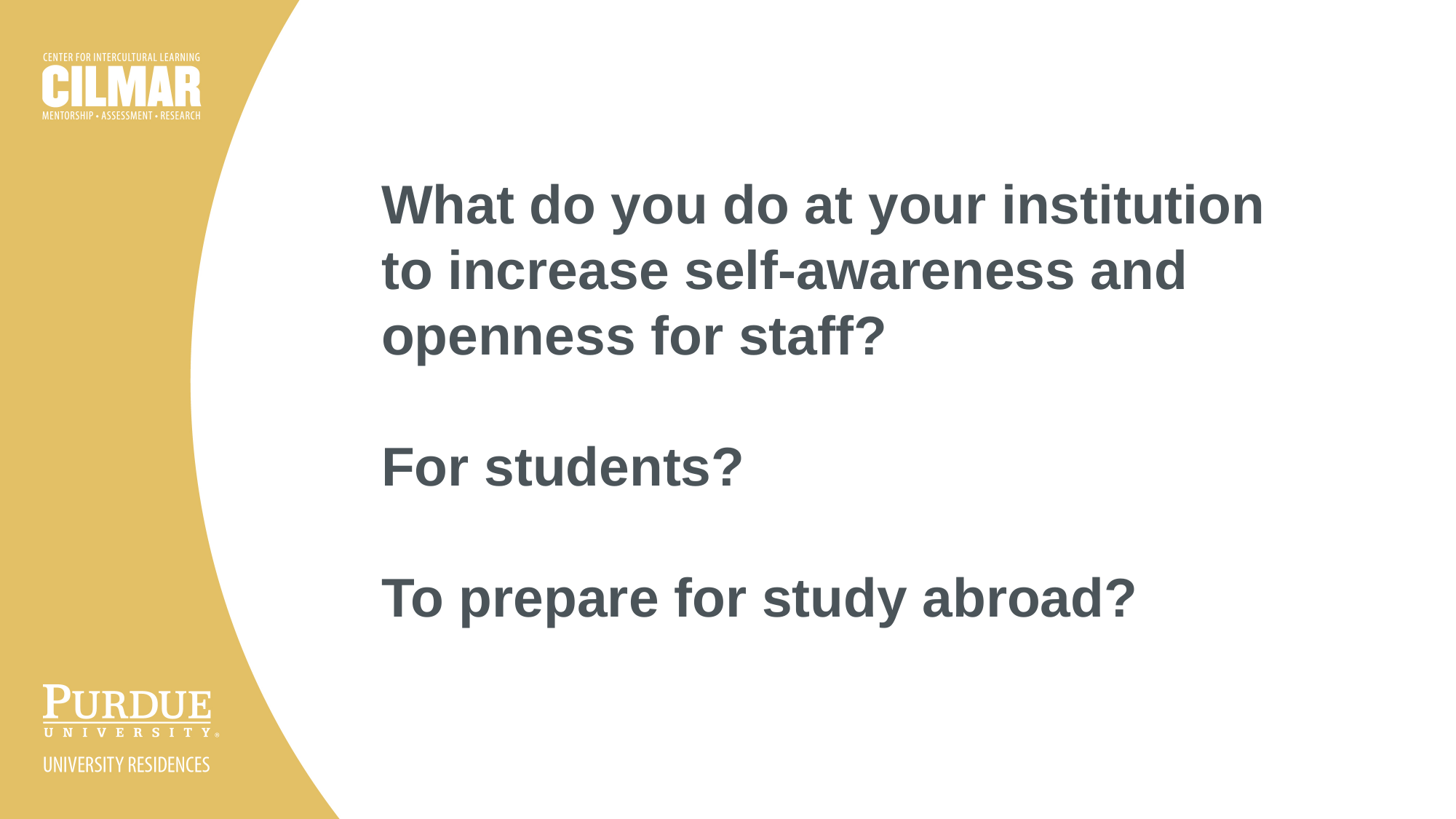

What do you do at your institution to increase self-awareness and openness for staff?

For students?

To prepare for study abroad?